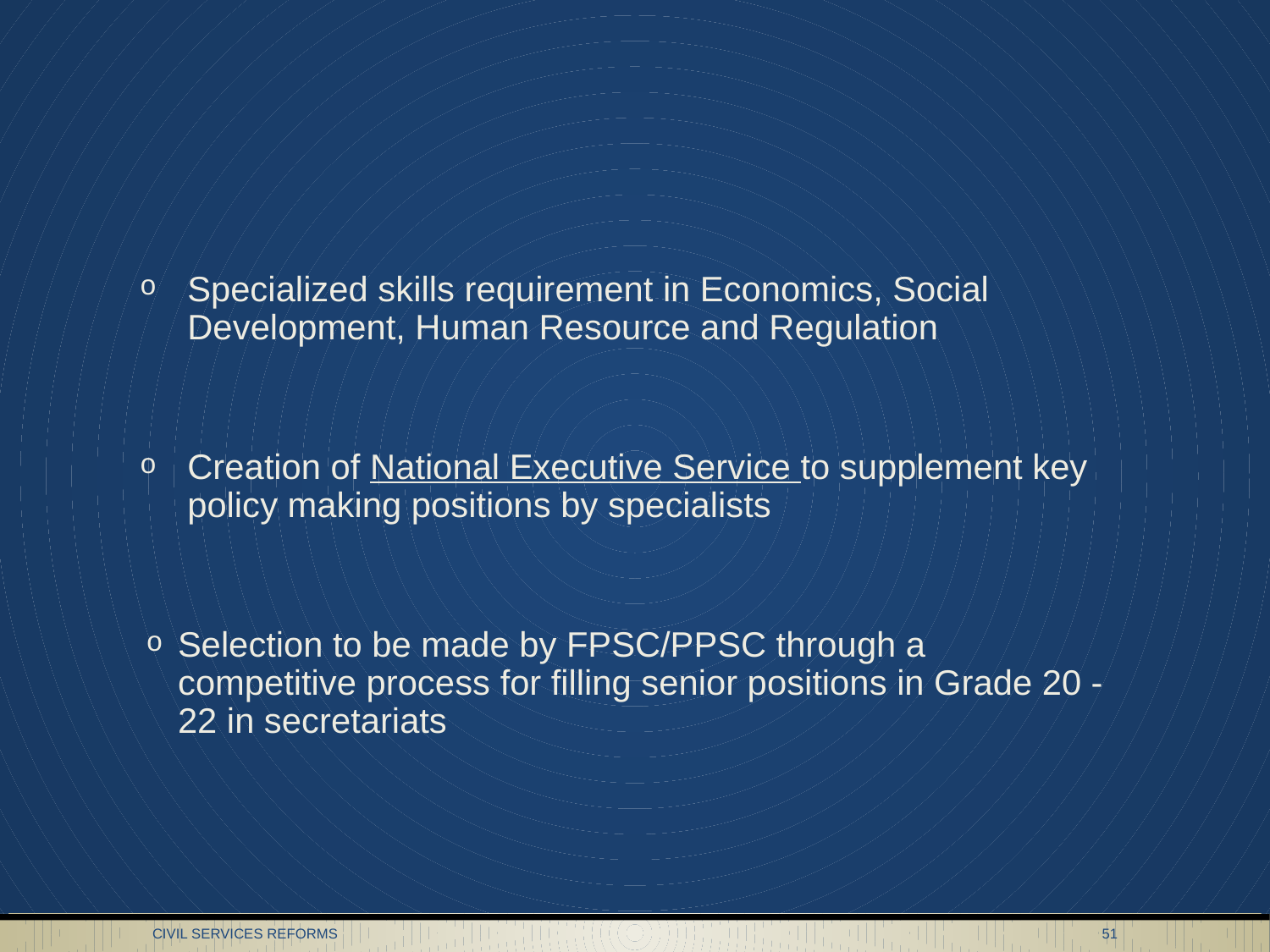

Specialized skills requirement in Economics, Social Development, Human Resource and Regulation

Creation of National Executive Service to supplement key policy making positions by specialists

Selection to be made by FPSC/PPSC through a competitive process for filling senior positions in Grade 20 -22 in secretariats

Civil Services Reforms
51